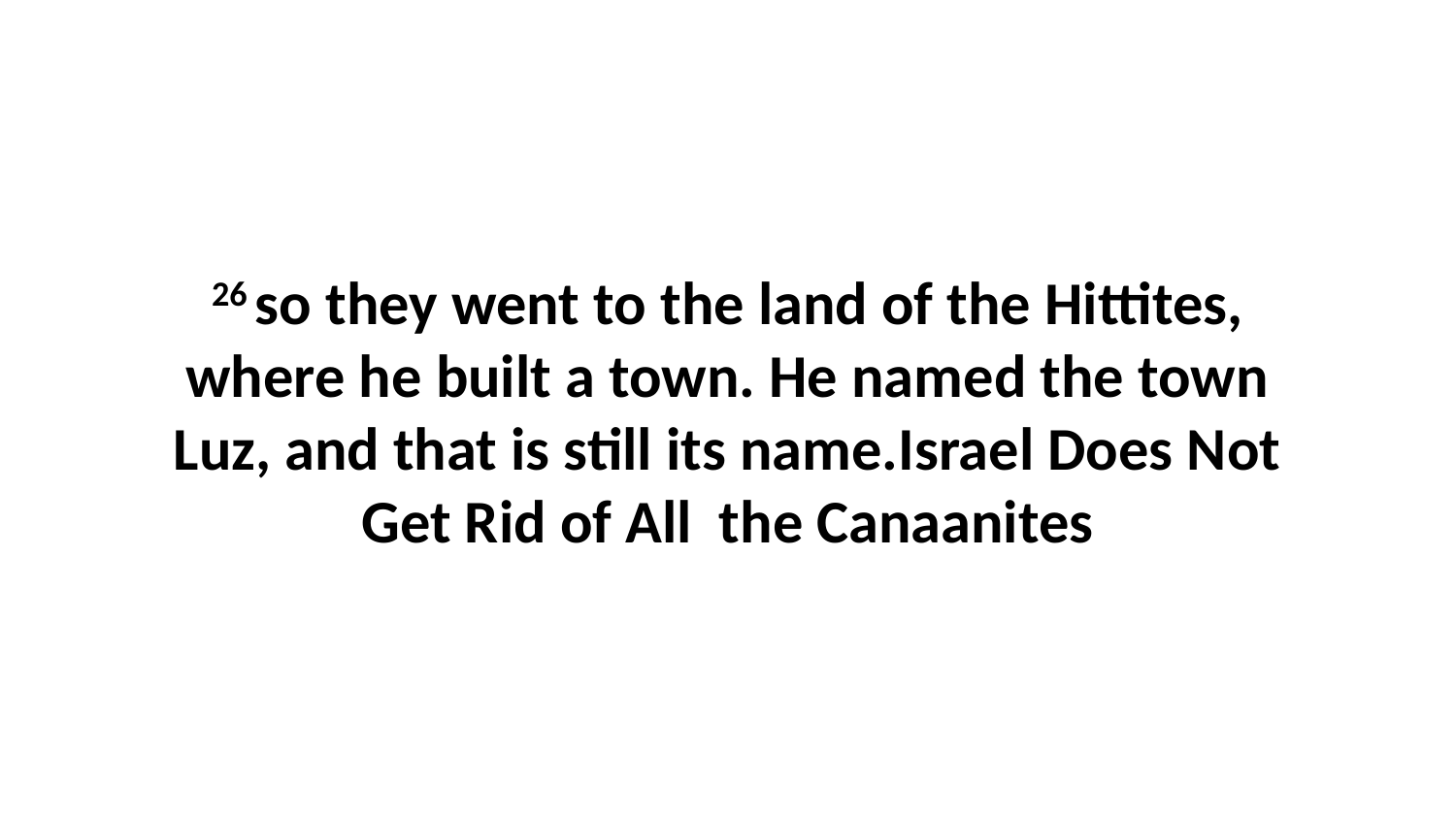

26 so they went to the land of the Hittites, where he built a town. He named the town Luz, and that is still its name.Israel Does Not Get Rid of All  the Canaanites